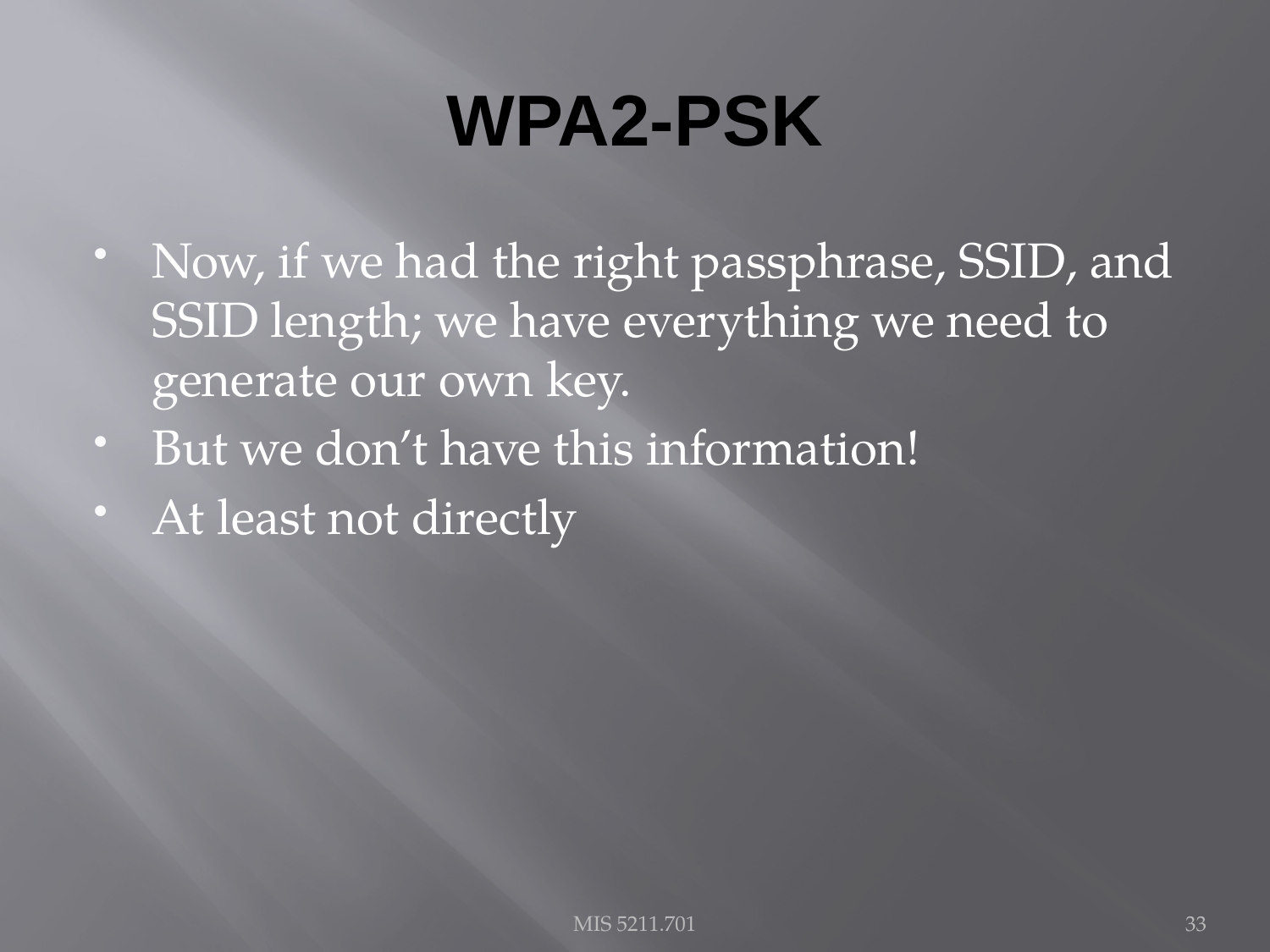

# WPA2-PSK
Now, if we had the right passphrase, SSID, and SSID length; we have everything we need to generate our own key.
But we don’t have this information!
At least not directly

MIS 5211.701
33